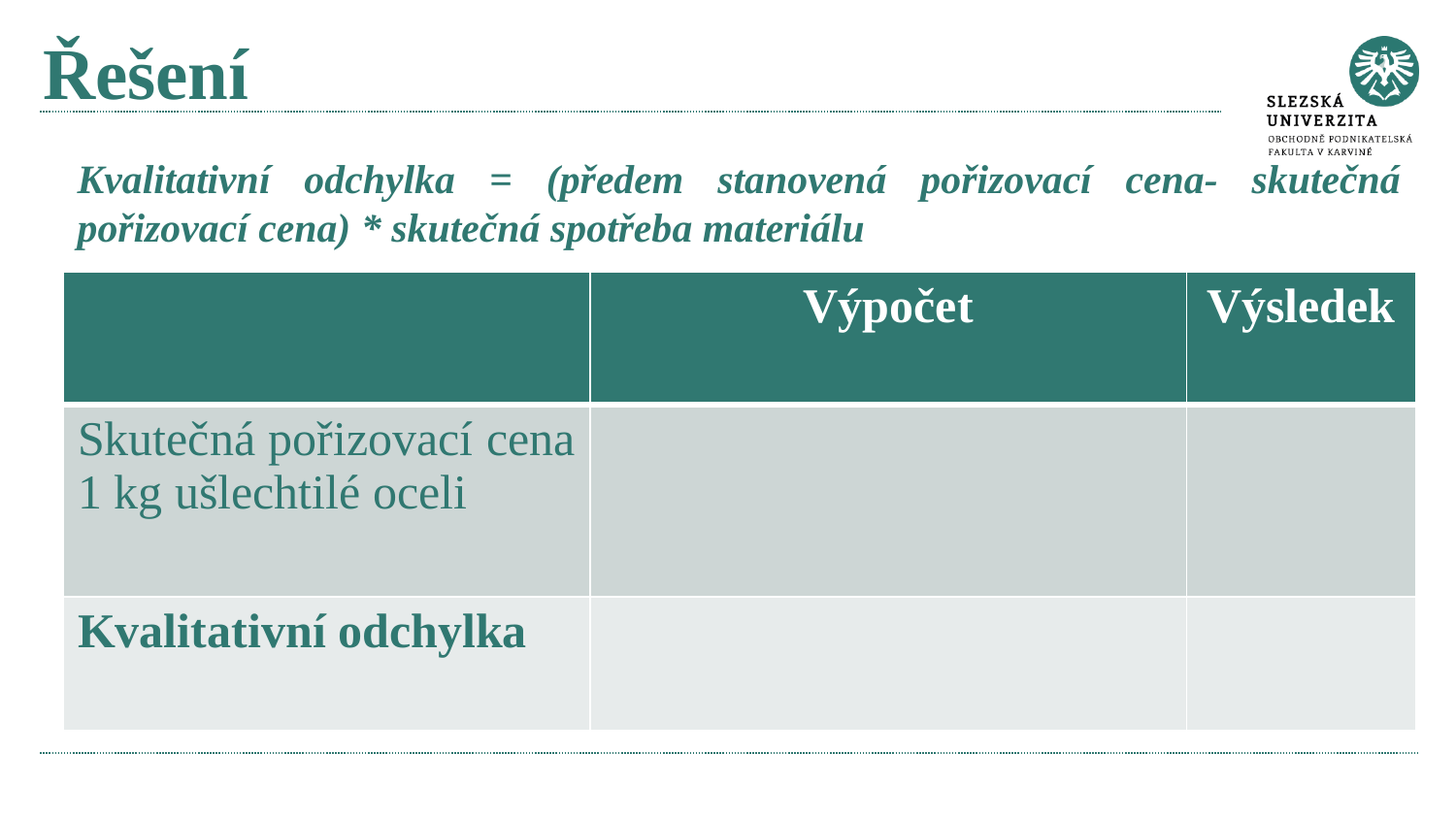

# Řešení
Kvalitativní odchylka = (předem stanovená pořizovací cena- skutečná pořizovací cena) * skutečná spotřeba materiálu

|  | Výpočet | Výsledek |
| --- | --- | --- |
| Skutečná pořizovací cena 1 kg ušlechtilé oceli |  |  |
| Kvalitativní odchylka |  |  |